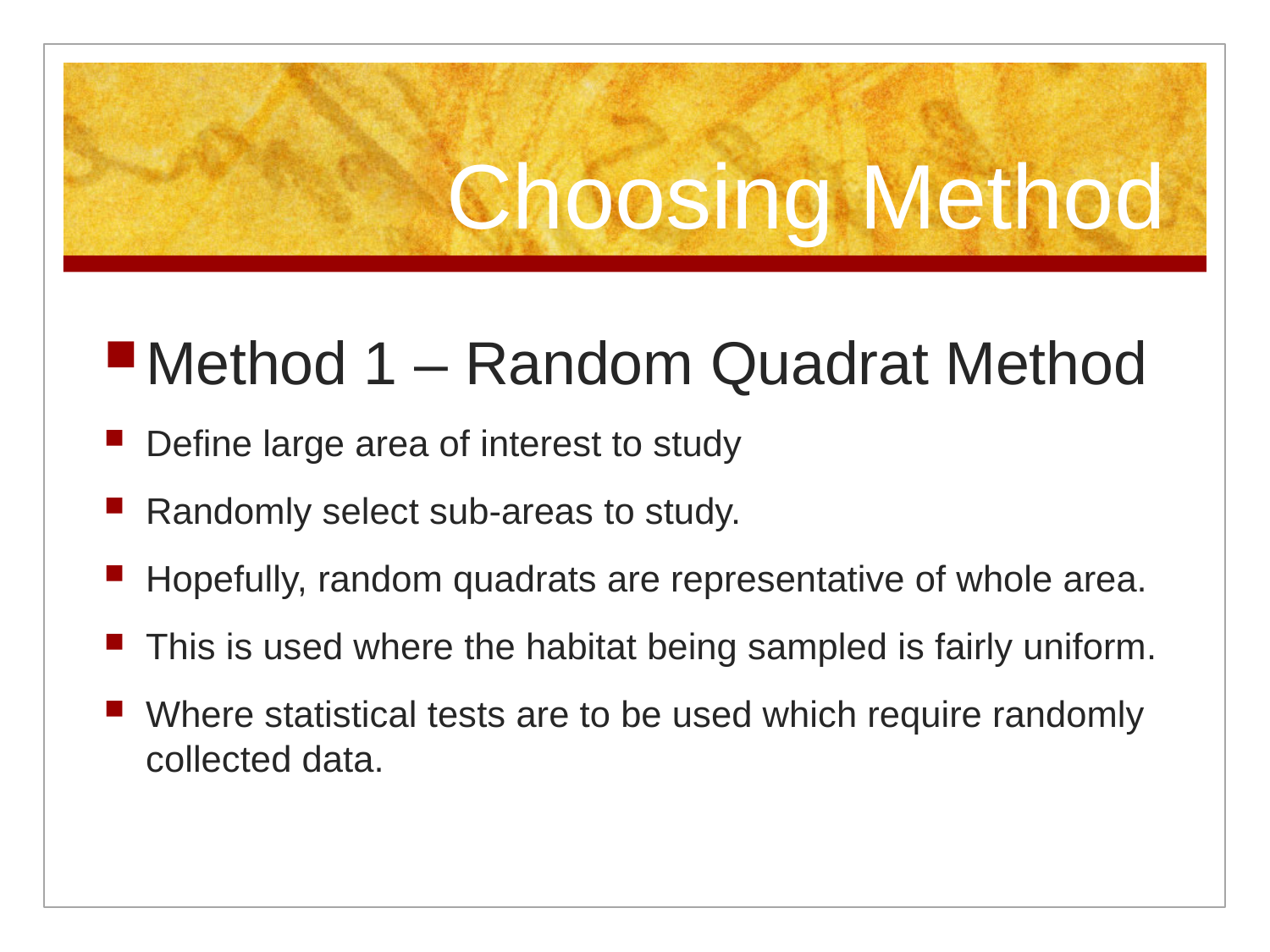

# Choosing Method
Method 1 – Random Quadrat Method
Define large area of interest to study
Randomly select sub-areas to study.
Hopefully, random quadrats are representative of whole area.
This is used where the habitat being sampled is fairly uniform.
Where statistical tests are to be used which require randomly collected data.